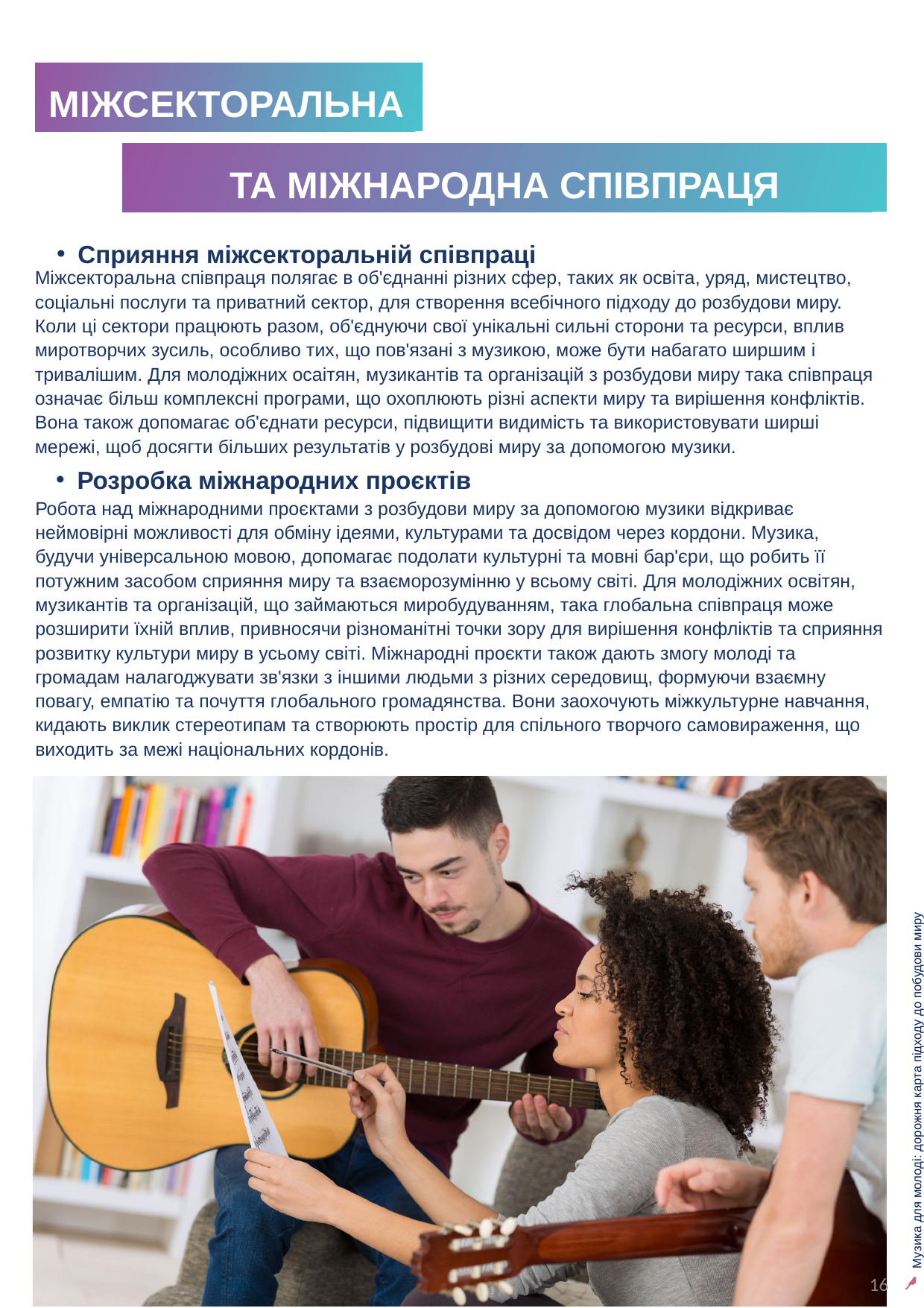

МІЖСЕКТОРАЛЬНА

ТА МІЖНАРОДНА СПІВПРАЦЯ
Сприяння міжсекторальній співпраці
Міжсекторальна співпраця полягає в об'єднанні різних сфер, таких як освіта, уряд, мистецтво, соціальні послуги та приватний сектор, для створення всебічного підходу до розбудови миру. Коли ці сектори працюють разом, об'єднуючи свої унікальні сильні сторони та ресурси, вплив миротворчих зусиль, особливо тих, що пов'язані з музикою, може бути набагато ширшим і тривалішим. Для молодіжних осаітян, музикантів та організацій з розбудови миру така співпраця означає більш комплексні програми, що охоплюють різні аспекти миру та вирішення конфліктів. Вона також допомагає об'єднати ресурси, підвищити видимість та використовувати ширші мережі, щоб досягти більших результатів у розбудові миру за допомогою музики.
Розробка міжнародних проєктів
Робота над міжнародними проєктами з розбудови миру за допомогою музики відкриває неймовірні можливості для обміну ідеями, культурами та досвідом через кордони. Музика, будучи універсальною мовою, допомагає подолати культурні та мовні бар'єри, що робить її потужним засобом сприяння миру та взаєморозумінню у всьому світі. Для молодіжних освітян, музикантів та організацій, що займаються миробудуванням, така глобальна співпраця може розширити їхній вплив, привносячи різноманітні точки зору для вирішення конфліктів та сприяння розвитку культури миру в усьому світі. Міжнародні проєкти також дають змогу молоді та громадам налагоджувати зв'язки з іншими людьми з різних середовищ, формуючи взаємну повагу, емпатію та почуття глобального громадянства. Вони заохочують міжкультурне навчання, кидають виклик стереотипам та створюють простір для спільного творчого самовираження, що виходить за межі національних кордонів.

16
Музика для молоді: дорожня карта підходу до побудови миру

16